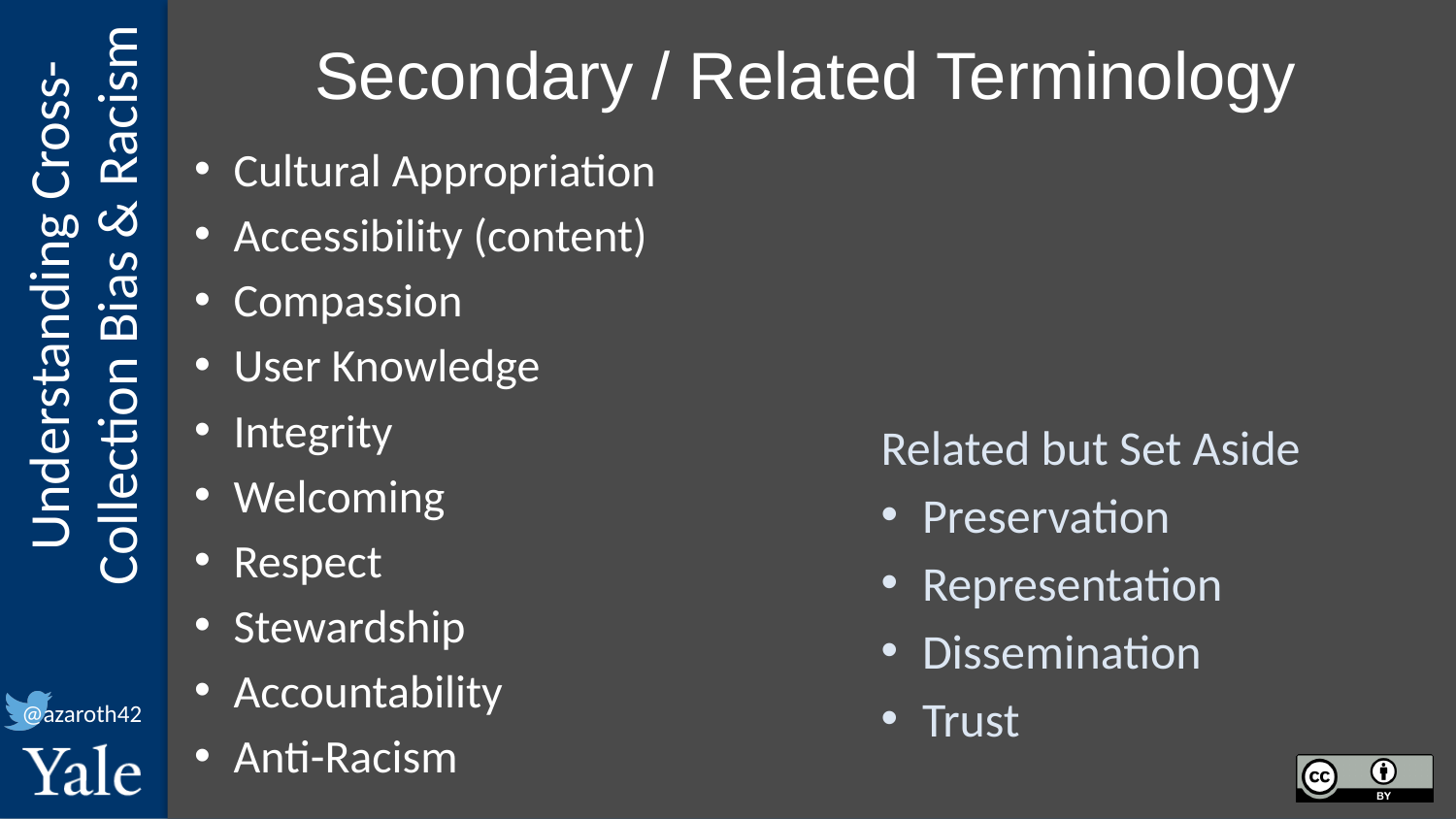

# Secondary / Related Terminology
Cultural Appropriation
Accessibility (content)
Compassion
User Knowledge
Integrity
Welcoming
Respect
Stewardship
Accountability
Anti-Racism
Related but Set Aside
Preservation
Representation
Dissemination
Trust